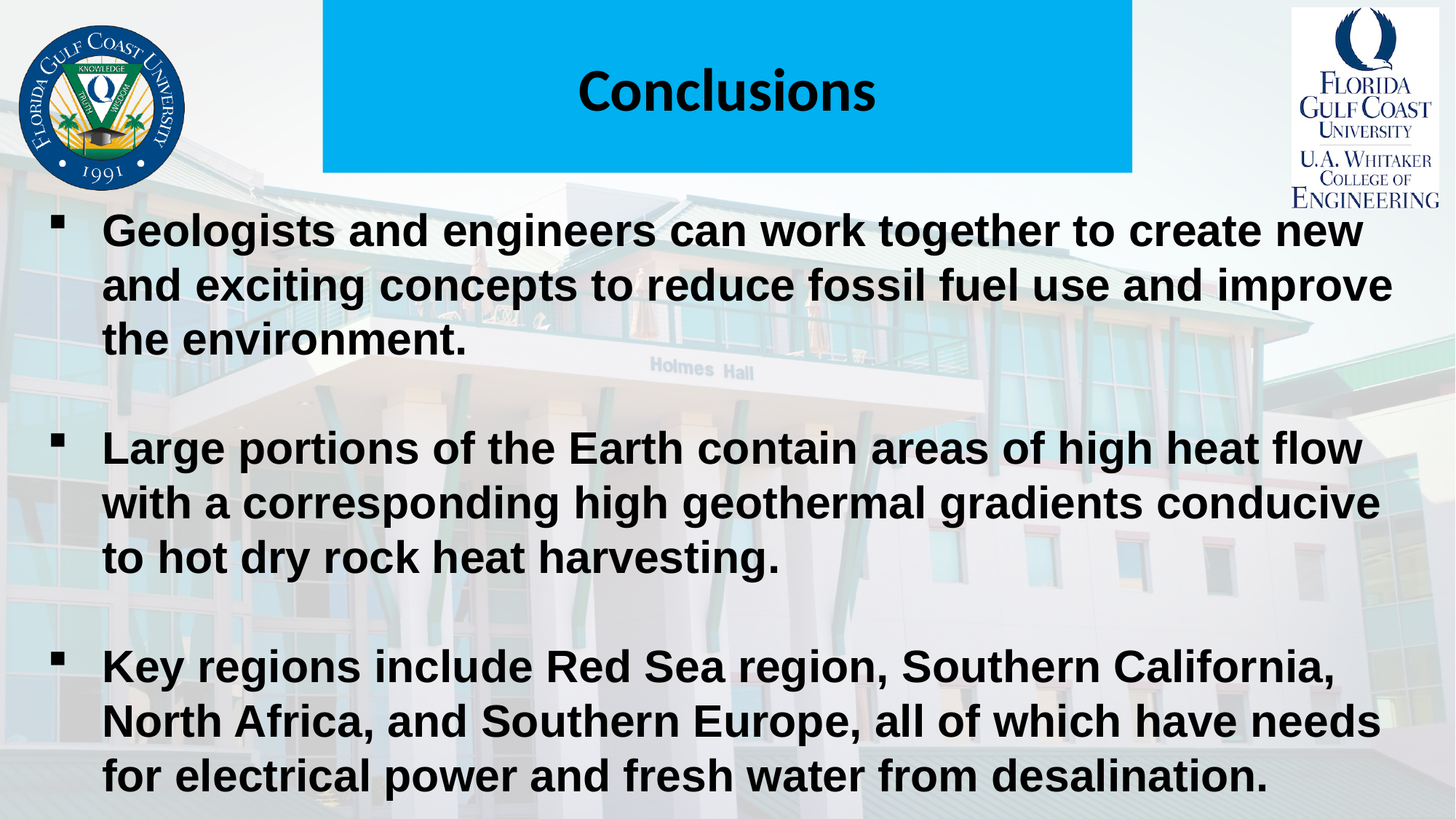

# Conclusions
Geologists and engineers can work together to create new and exciting concepts to reduce fossil fuel use and improve the environment.

Large portions of the Earth contain areas of high heat flow with a corresponding high geothermal gradients conducive to hot dry rock heat harvesting.

Key regions include Red Sea region, Southern California, North Africa, and Southern Europe, all of which have needs for electrical power and fresh water from desalination.